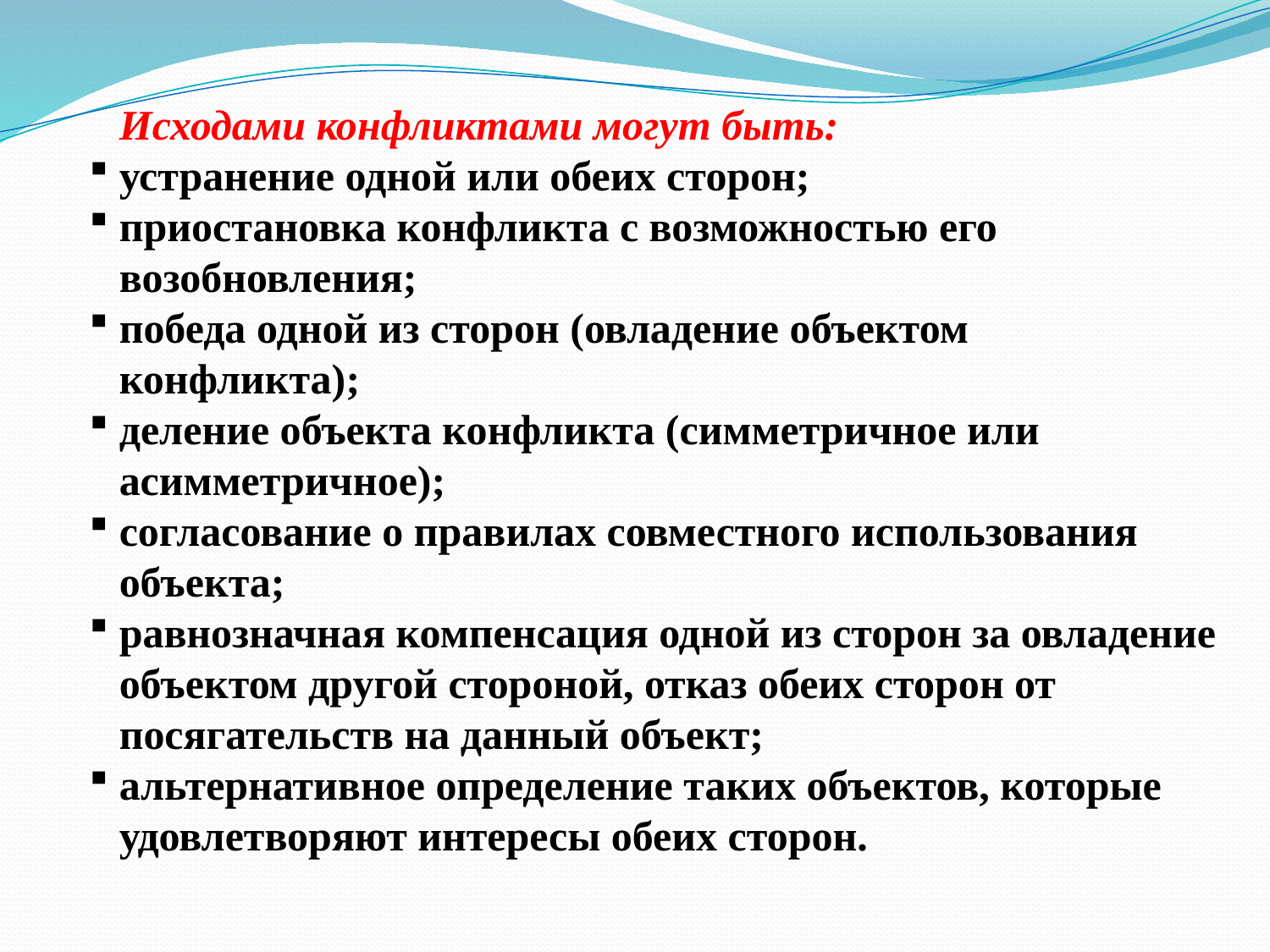

Исходами конфликтами могут быть:
устранение одной или обеих сторон;
приостановка конфликта с возможностью его возобновления;
победа одной из сторон (овладение объектом конфликта);
деление объекта конфликта (симметричное или асимметричное);
согласование о правилах совместного использования объекта;
равнозначная компенсация одной из сторон за овладение объектом другой стороной, отказ обеих сторон от посягательств на данный объект;
альтернативное определение таких объектов, которые удовлетворяют интересы обеих сторон.

#